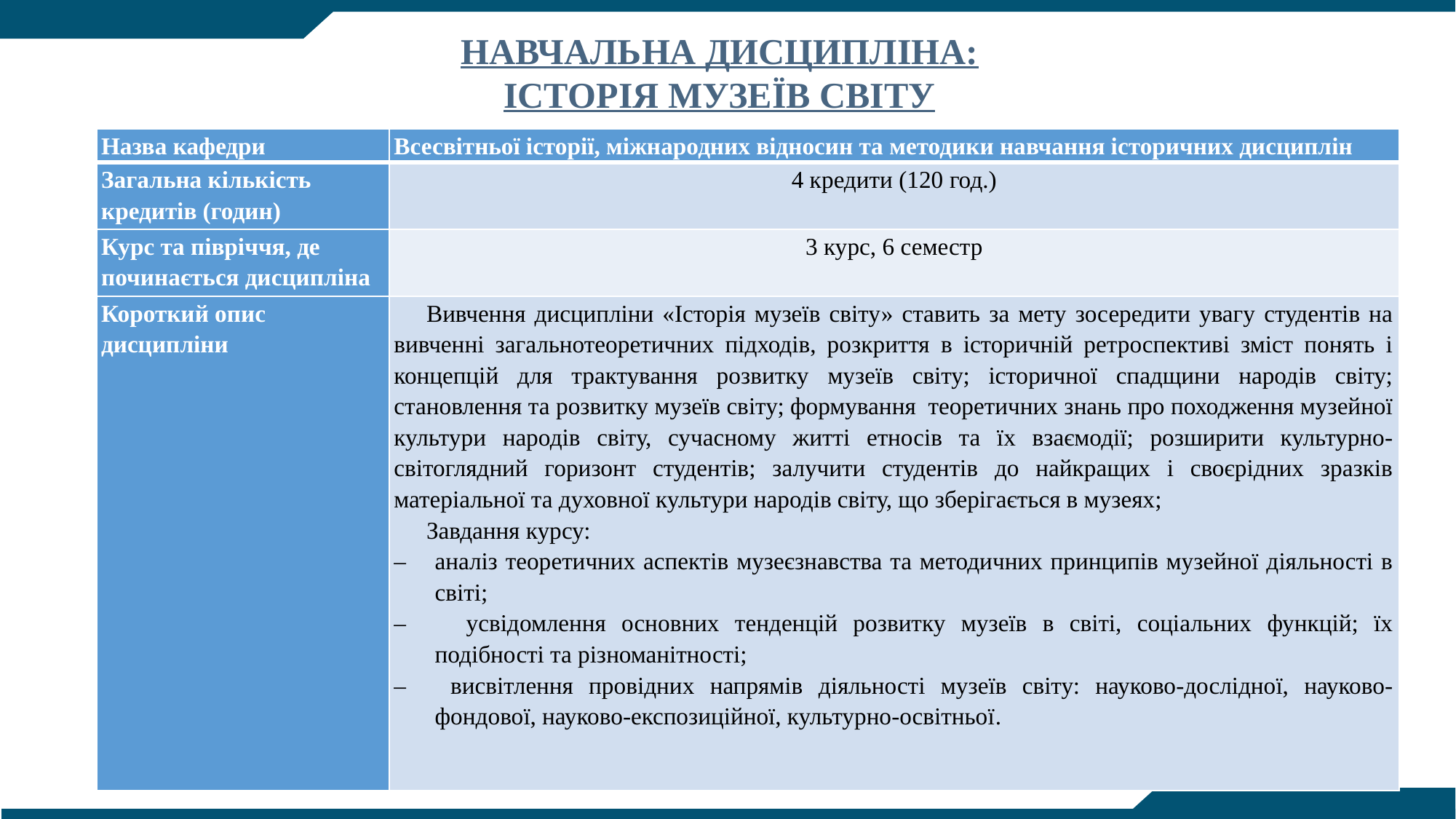

Навчальна дисципліна:
Історія музеїв світу
| Назва кафедри | Всесвітньої історії, міжнародних відносин та методики навчання історичних дисциплін |
| --- | --- |
| Загальна кількість кредитів (годин) | 4 кредити (120 год.) |
| Курс та півріччя, де починається дисципліна | 3 курс, 6 семестр |
| Короткий опис дисципліни | Вивчення дисципліни «Історія музеїв світу» ставить за мету зосередити увагу студентів на вивченні загальнотеоретичних підходів, розкриття в історичній ретроспективі зміст понять і концепцій для трактування розвитку музеїв світу; історичної спадщини народів світу; становлення та розвитку музеїв світу; формування теоретичних знань про походження музейної культури народів світу, сучасному житті етносів та їх взаємодії; розширити культурно-світоглядний горизонт студентів; залучити студентів до найкращих і своєрідних зразків матеріальної та духовної культури народів світу, що зберігається в музеях; Завдання курсу: аналіз теоретичних аспектів музеєзнавства та методичних принципів музейної діяльності в світі; усвідомлення основних тенденцій розвитку музеїв в світі, соціальних функцій; їх подібності та різноманітності; висвітлення провідних напрямів діяльності музеїв світу: науково-дослідної, науково-фондової, науково-експозиційної, культурно-освітньої. |